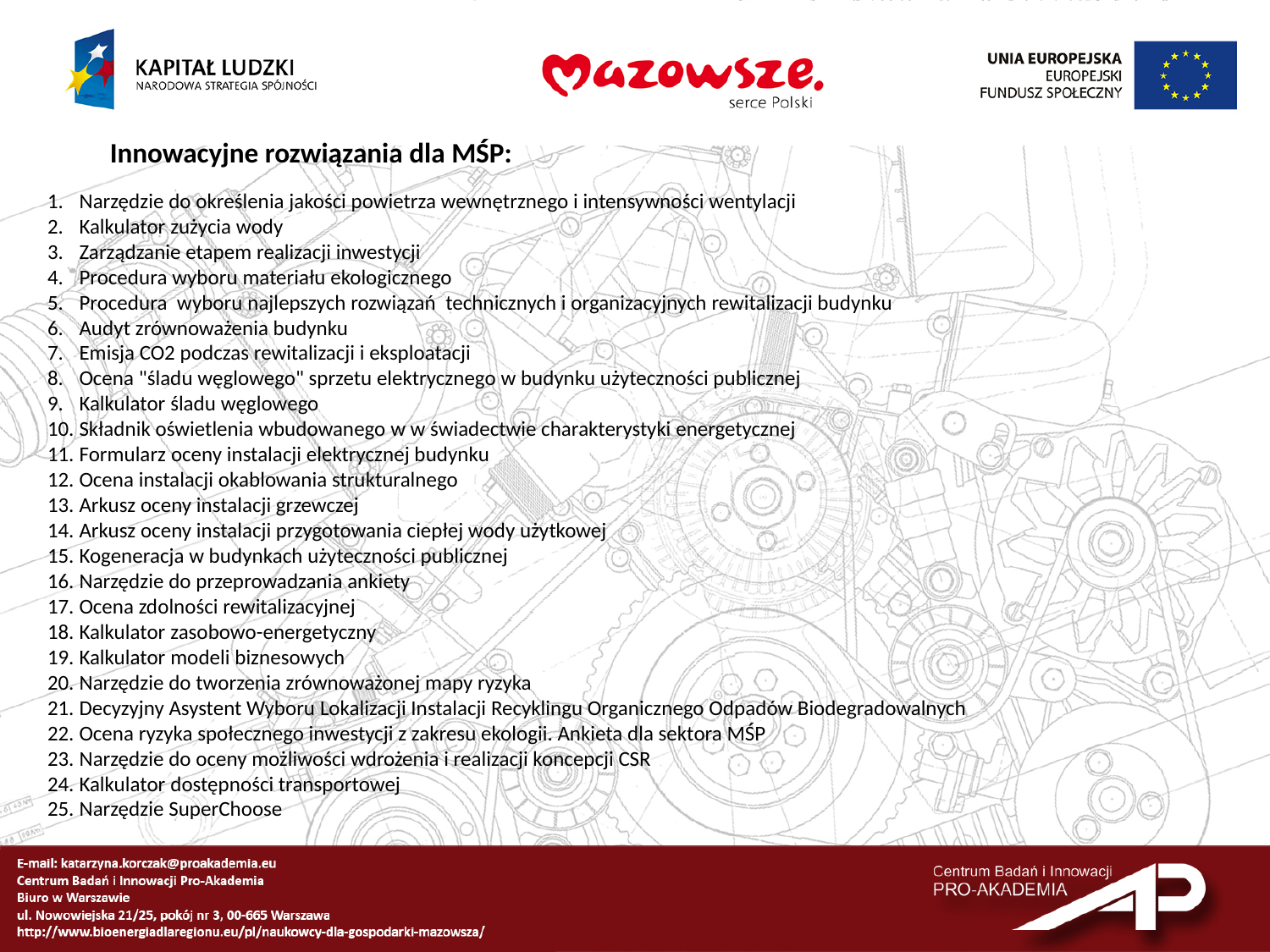

Innowacyjne rozwiązania dla MŚP:

Narzędzie do określenia jakości powietrza wewnętrznego i intensywności wentylacji
Kalkulator zużycia wody
Zarządzanie etapem realizacji inwestycji
Procedura wyboru materiału ekologicznego
Procedura  wyboru najlepszych rozwiązań  technicznych i organizacyjnych rewitalizacji budynku
Audyt zrównoważenia budynku
Emisja CO2 podczas rewitalizacji i eksploatacji
Ocena "śladu węglowego" sprzetu elektrycznego w budynku użyteczności publicznej
Kalkulator śladu węglowego
Składnik oświetlenia wbudowanego w w świadectwie charakterystyki energetycznej
Formularz oceny instalacji elektrycznej budynku
Ocena instalacji okablowania strukturalnego
Arkusz oceny instalacji grzewczej
Arkusz oceny instalacji przygotowania ciepłej wody użytkowej
Kogeneracja w budynkach użyteczności publicznej
Narzędzie do przeprowadzania ankiety
Ocena zdolności rewitalizacyjnej
Kalkulator zasobowo-energetyczny
Kalkulator modeli biznesowych
Narzędzie do tworzenia zrównoważonej mapy ryzyka
Decyzyjny Asystent Wyboru Lokalizacji Instalacji Recyklingu Organicznego Odpadów Biodegradowalnych
Ocena ryzyka społecznego inwestycji z zakresu ekologii. Ankieta dla sektora MŚP
Narzędzie do oceny możliwości wdrożenia i realizacji koncepcji CSR
Kalkulator dostępności transportowej
Narzędzie SuperChoose